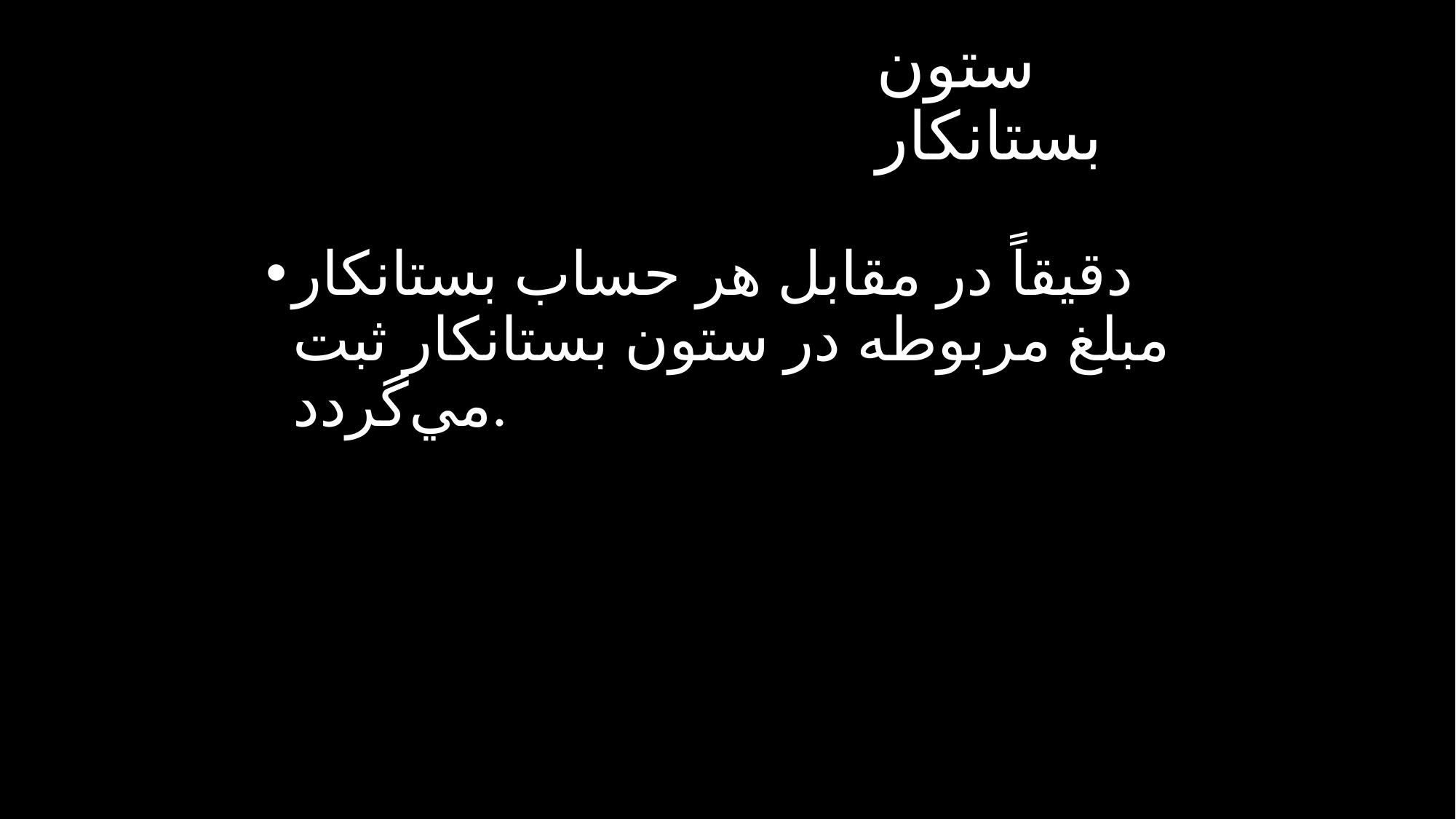

# ستون بستانكار
دقيقاً در مقابل هر حساب بستانكار مبلغ مربوطه در ستون بستانكار ثبت مي‌گردد.